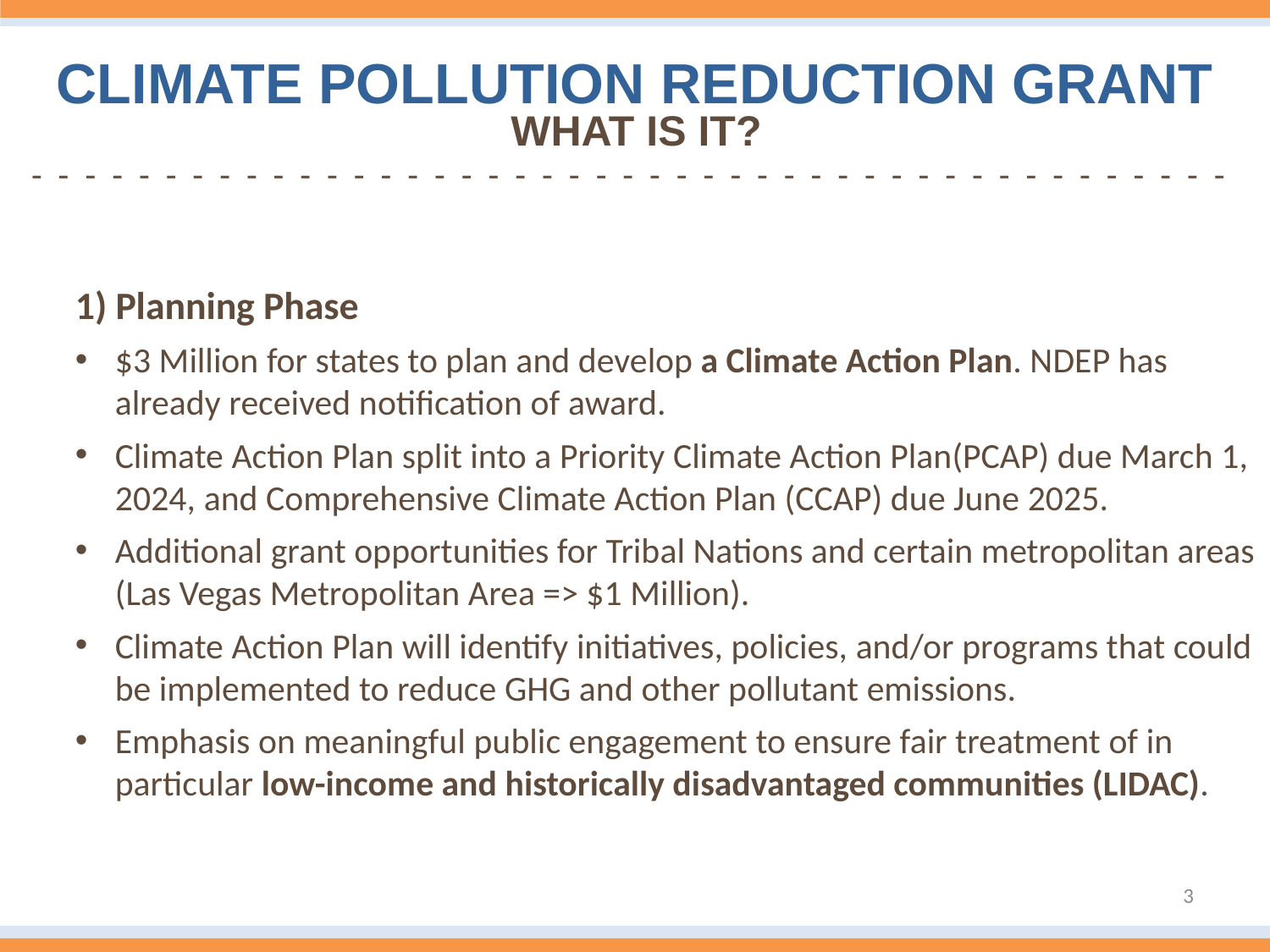

Climate Pollution Reduction Grant
What is it?
-  -  -  -  -  -  -  -  -  -  -  -  -  -  -  -  -  -  -  -  -  -  -  -  -  -  -  -  -  -  -  -  -  -  -  -  -  -  -  -  -  -  -  -  -

1) Planning Phase
$3 Million for states to plan and develop a Climate Action Plan. NDEP has already received notification of award.
Climate Action Plan split into a Priority Climate Action Plan(PCAP) due March 1, 2024, and Comprehensive Climate Action Plan (CCAP) due June 2025.
Additional grant opportunities for Tribal Nations and certain metropolitan areas (Las Vegas Metropolitan Area => $1 Million).
Climate Action Plan will identify initiatives, policies, and/or programs that could be implemented to reduce GHG and other pollutant emissions.
Emphasis on meaningful public engagement to ensure fair treatment of in particular low-income and historically disadvantaged communities (LIDAC).

3